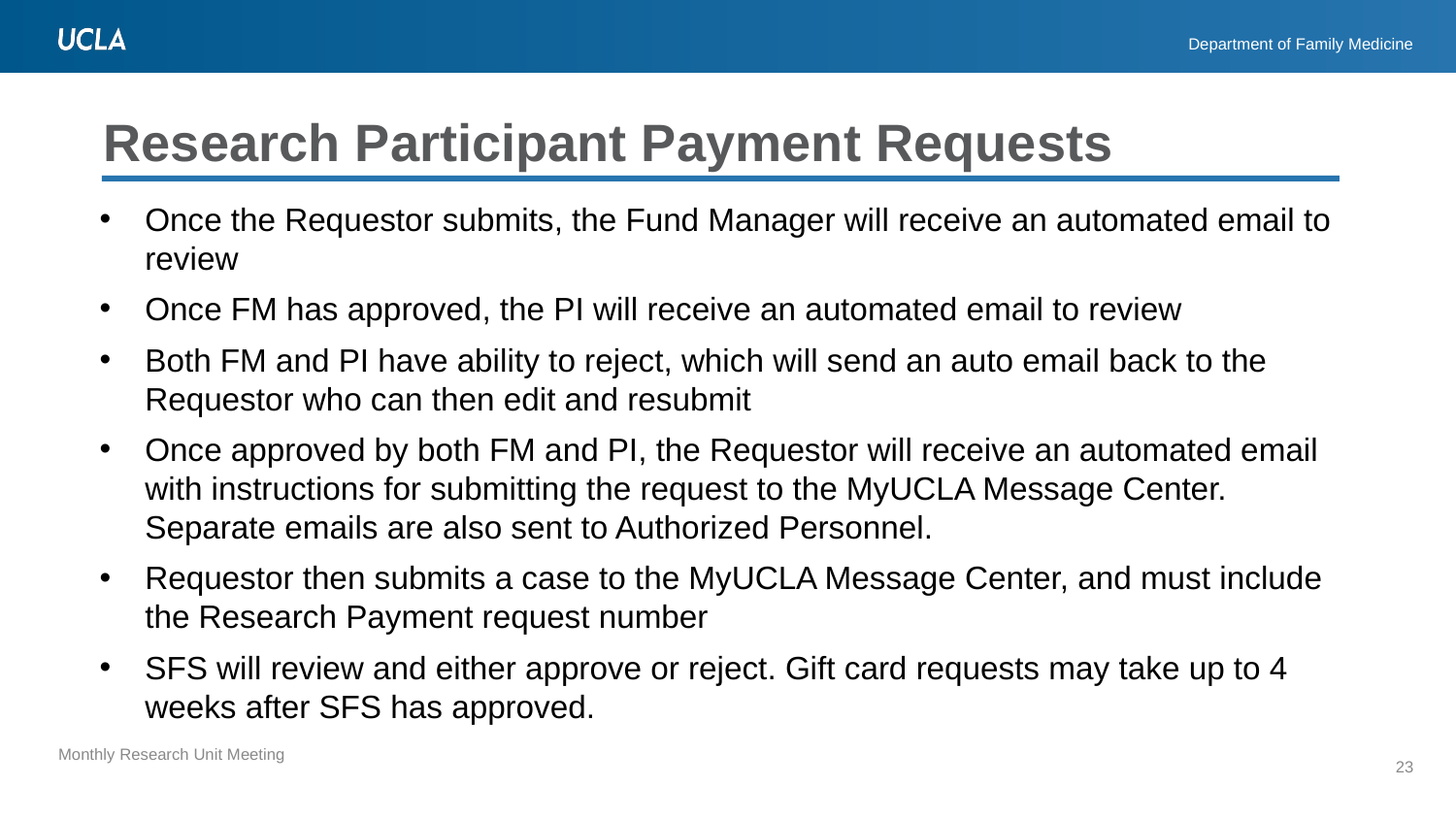

# Research Participant Payment Requests
Once the Requestor submits, the Fund Manager will receive an automated email to review
Once FM has approved, the PI will receive an automated email to review
Both FM and PI have ability to reject, which will send an auto email back to the Requestor who can then edit and resubmit
Once approved by both FM and PI, the Requestor will receive an automated email with instructions for submitting the request to the MyUCLA Message Center. Separate emails are also sent to Authorized Personnel.
Requestor then submits a case to the MyUCLA Message Center, and must include the Research Payment request number
SFS will review and either approve or reject. Gift card requests may take up to 4 weeks after SFS has approved.
23